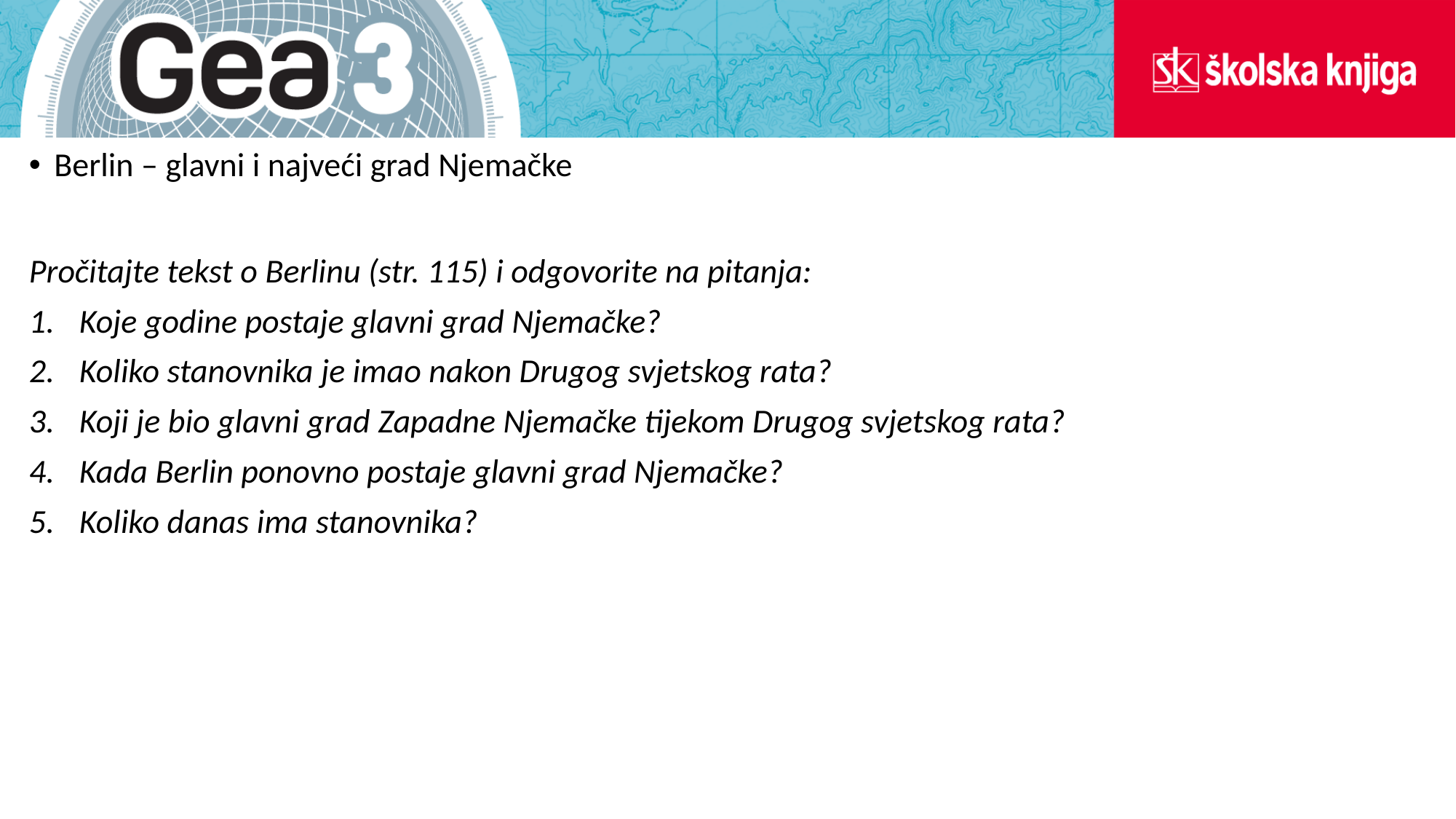

Berlin – glavni i najveći grad Njemačke

Pročitajte tekst o Berlinu (str. 115) i odgovorite na pitanja:
Koje godine postaje glavni grad Njemačke?
Koliko stanovnika je imao nakon Drugog svjetskog rata?
Koji je bio glavni grad Zapadne Njemačke tijekom Drugog svjetskog rata?
Kada Berlin ponovno postaje glavni grad Njemačke?
Koliko danas ima stanovnika?